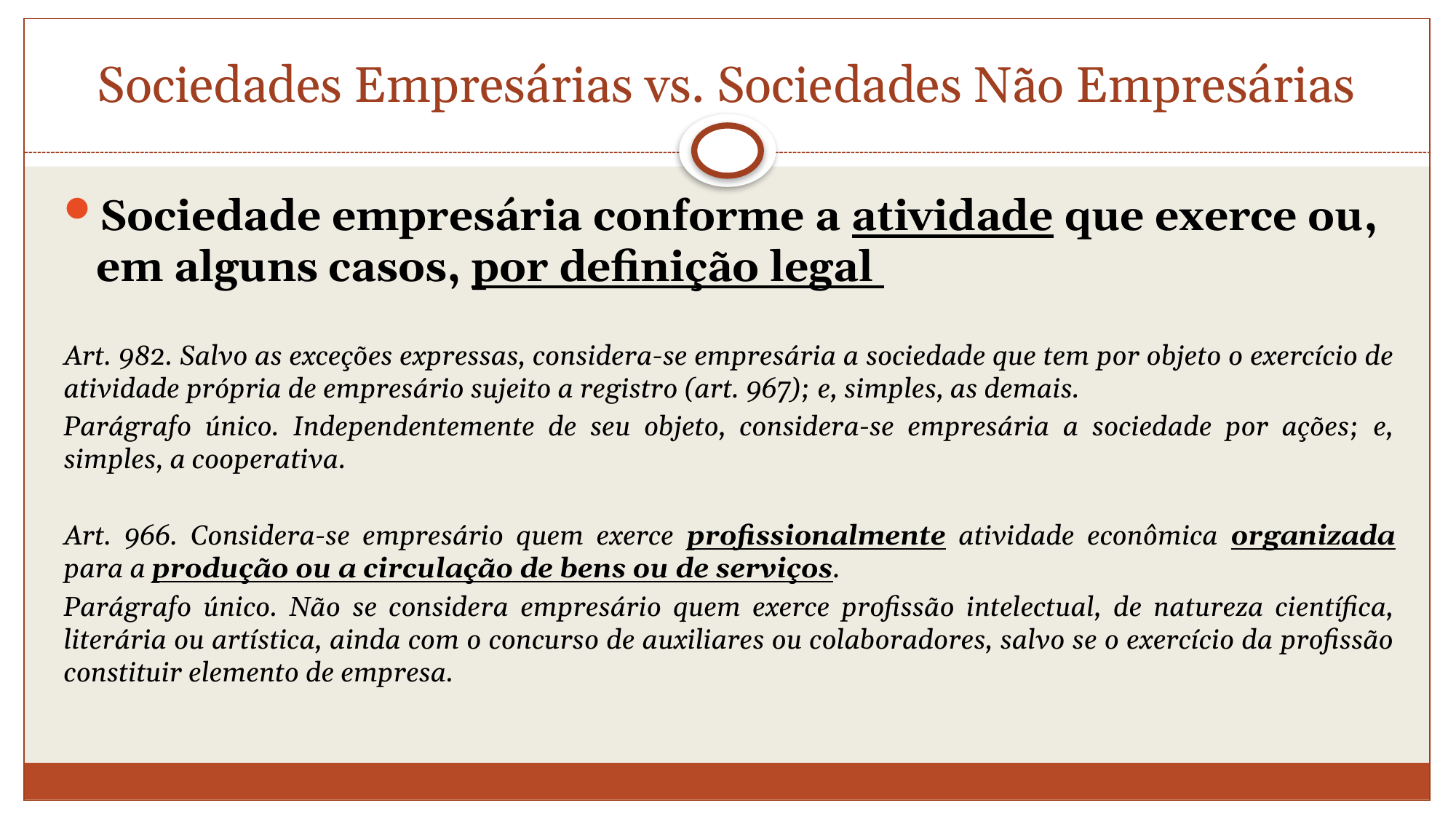

# Sociedades Empresárias vs. Sociedades Não Empresárias
Sociedade empresária conforme a atividade que exerce ou, em alguns casos, por definição legal

Art. 982. Salvo as exceções expressas, considera-se empresária a sociedade que tem por objeto o exercício de atividade própria de empresário sujeito a registro (art. 967); e, simples, as demais.
Parágrafo único. Independentemente de seu objeto, considera-se empresária a sociedade por ações; e, simples, a cooperativa.

Art. 966. Considera-se empresário quem exerce profissionalmente atividade econômica organizada para a produção ou a circulação de bens ou de serviços.
Parágrafo único. Não se considera empresário quem exerce profissão intelectual, de natureza científica, literária ou artística, ainda com o concurso de auxiliares ou colaboradores, salvo se o exercício da profissão constituir elemento de empresa.